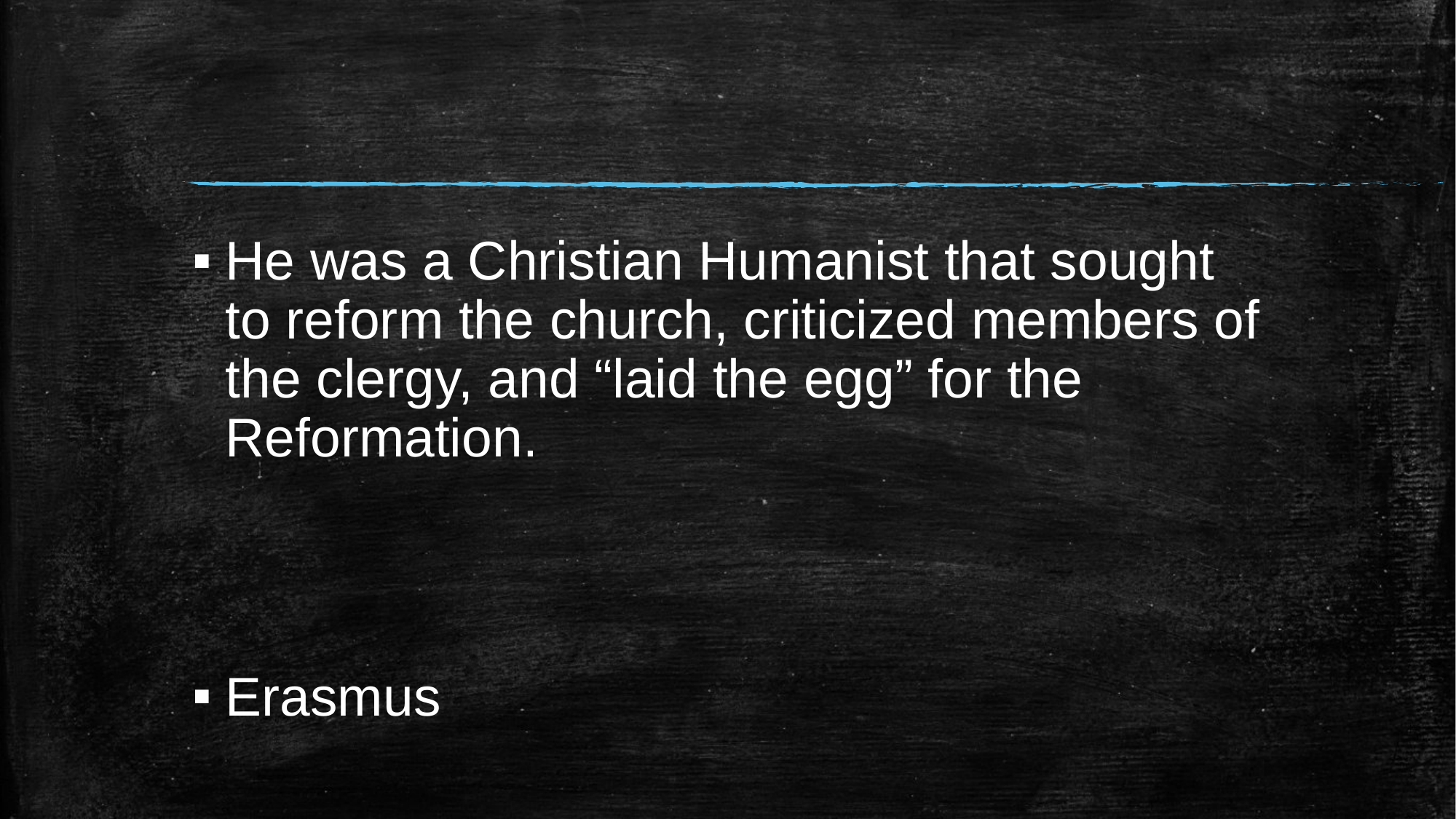

#
He was a Christian Humanist that sought to reform the church, criticized members of the clergy, and “laid the egg” for the Reformation.

Erasmus